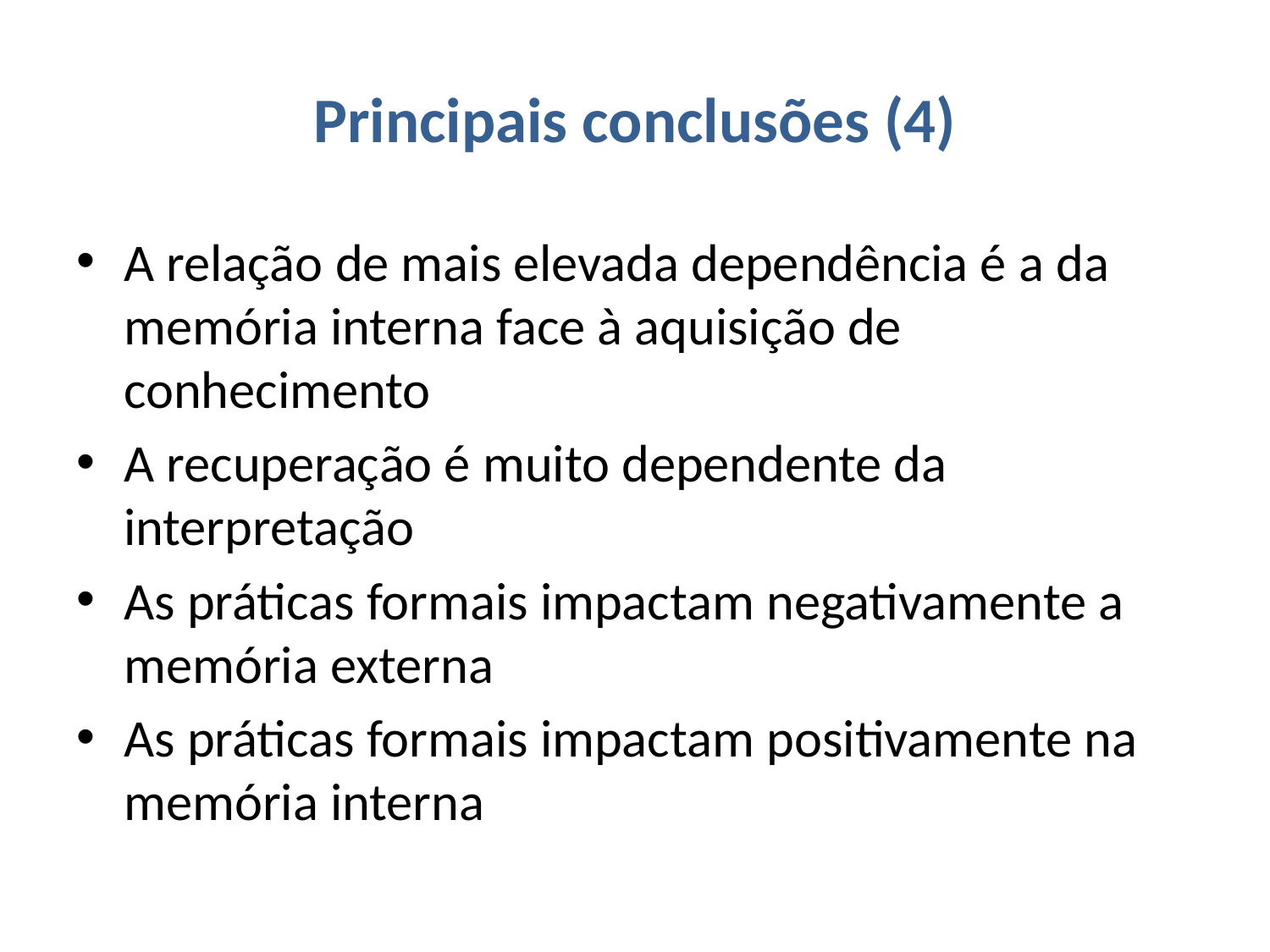

# Principais conclusões (4)
A relação de mais elevada dependência é a da memória interna face à aquisição de conhecimento
A recuperação é muito dependente da interpretação
As práticas formais impactam negativamente a memória externa
As práticas formais impactam positivamente na memória interna